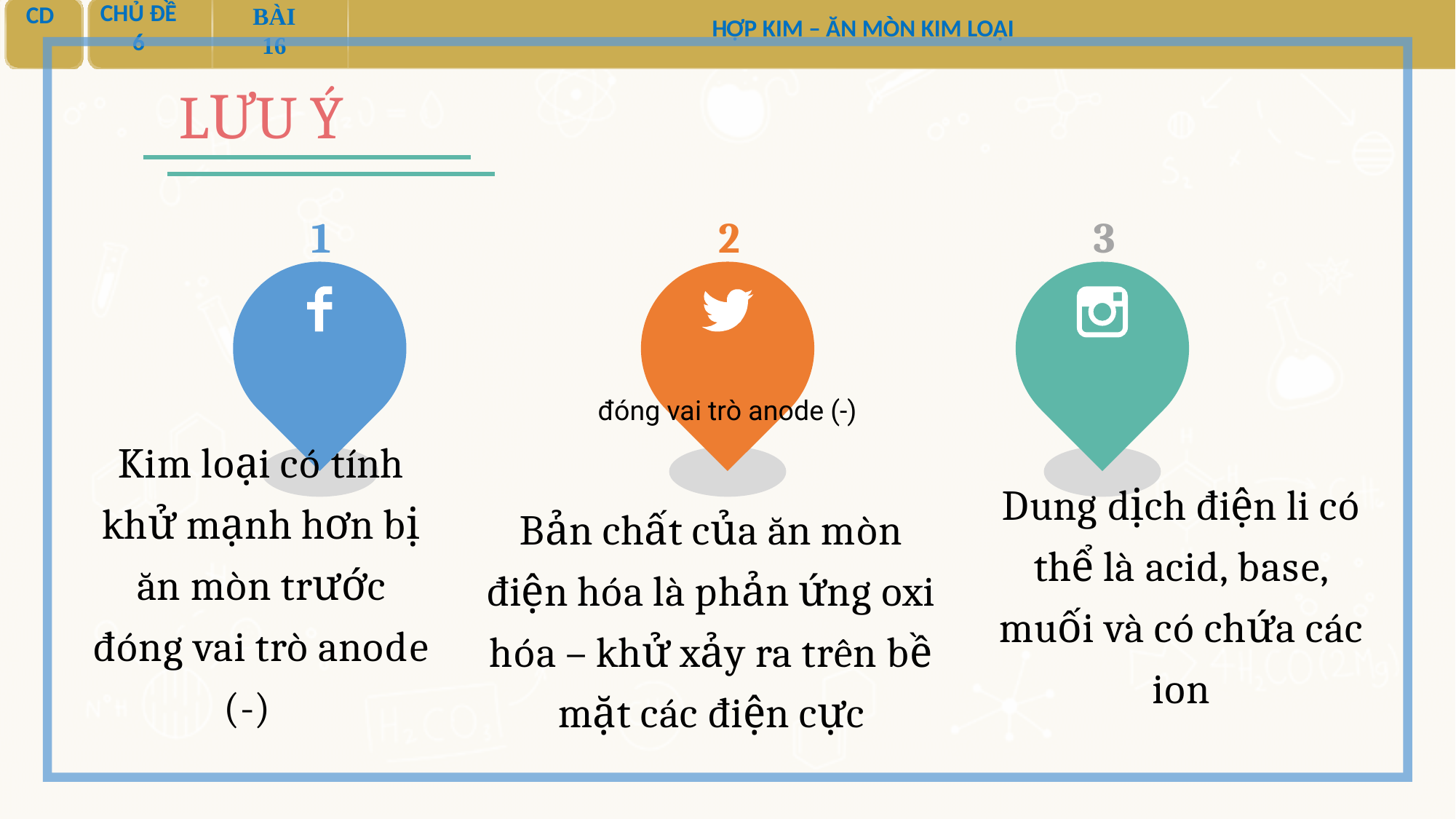

LƯU Ý
3

2

1

đóng vai trò anode (-)
Dung dịch điện li có thể là acid, base, muối và có chứa các ion
Bản chất của ăn mòn điện hóa là phản ứng oxi hóa – khử xảy ra trên bề mặt các điện cực
Kim loại có tính khử mạnh hơn bị ăn mòn trước đóng vai trò anode (-)